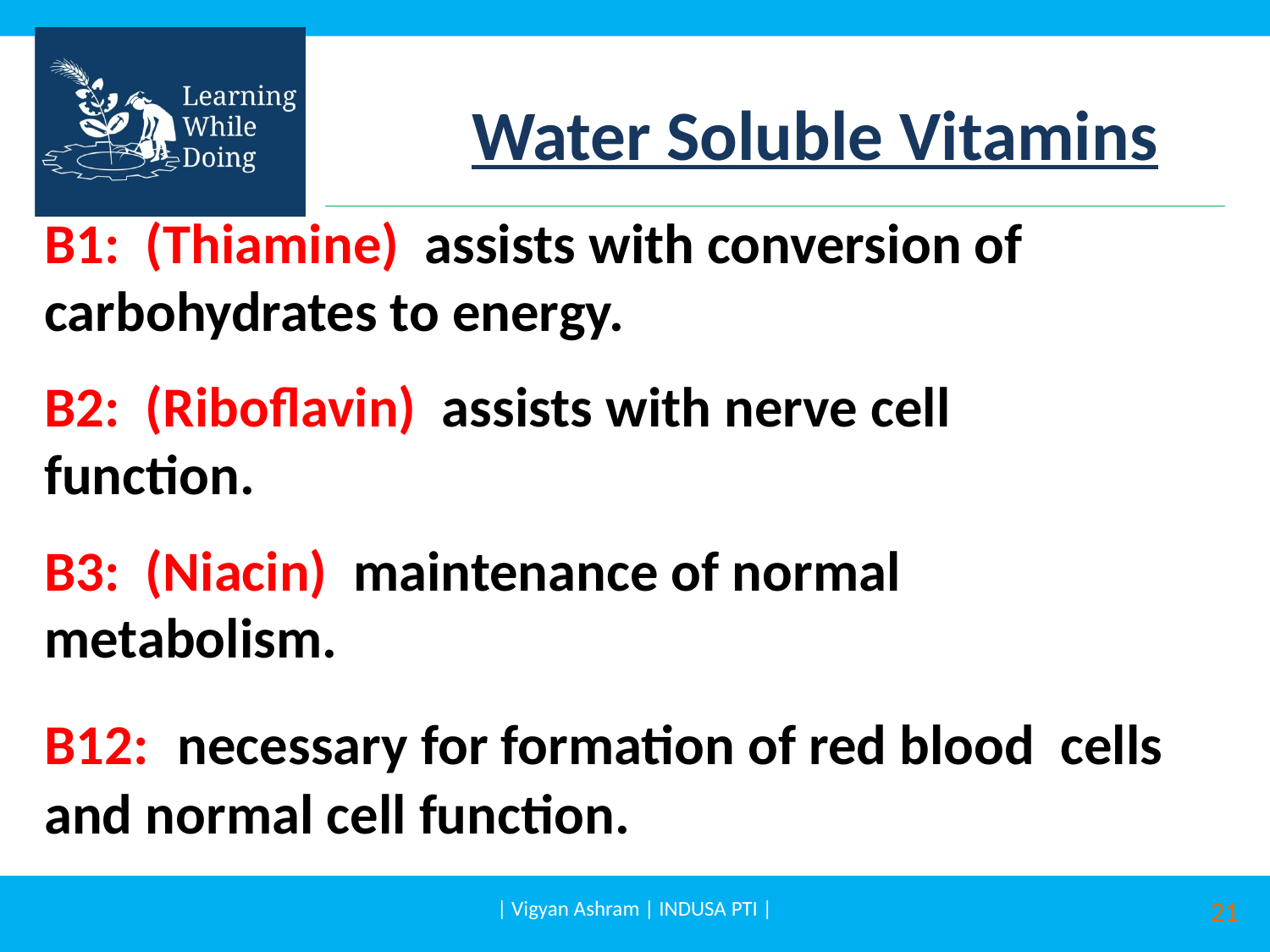

# Water Soluble Vitamins
B1:  (Thiamine)  assists with conversion of 	carbohydrates to energy.
B2:  (Riboflavin)  assists with nerve cell 	function.
B3:  (Niacin)  maintenance of normal 	metabolism.
B12:  necessary for formation of red blood 	cells and normal cell function.
| Vigyan Ashram | INDUSA PTI |
21